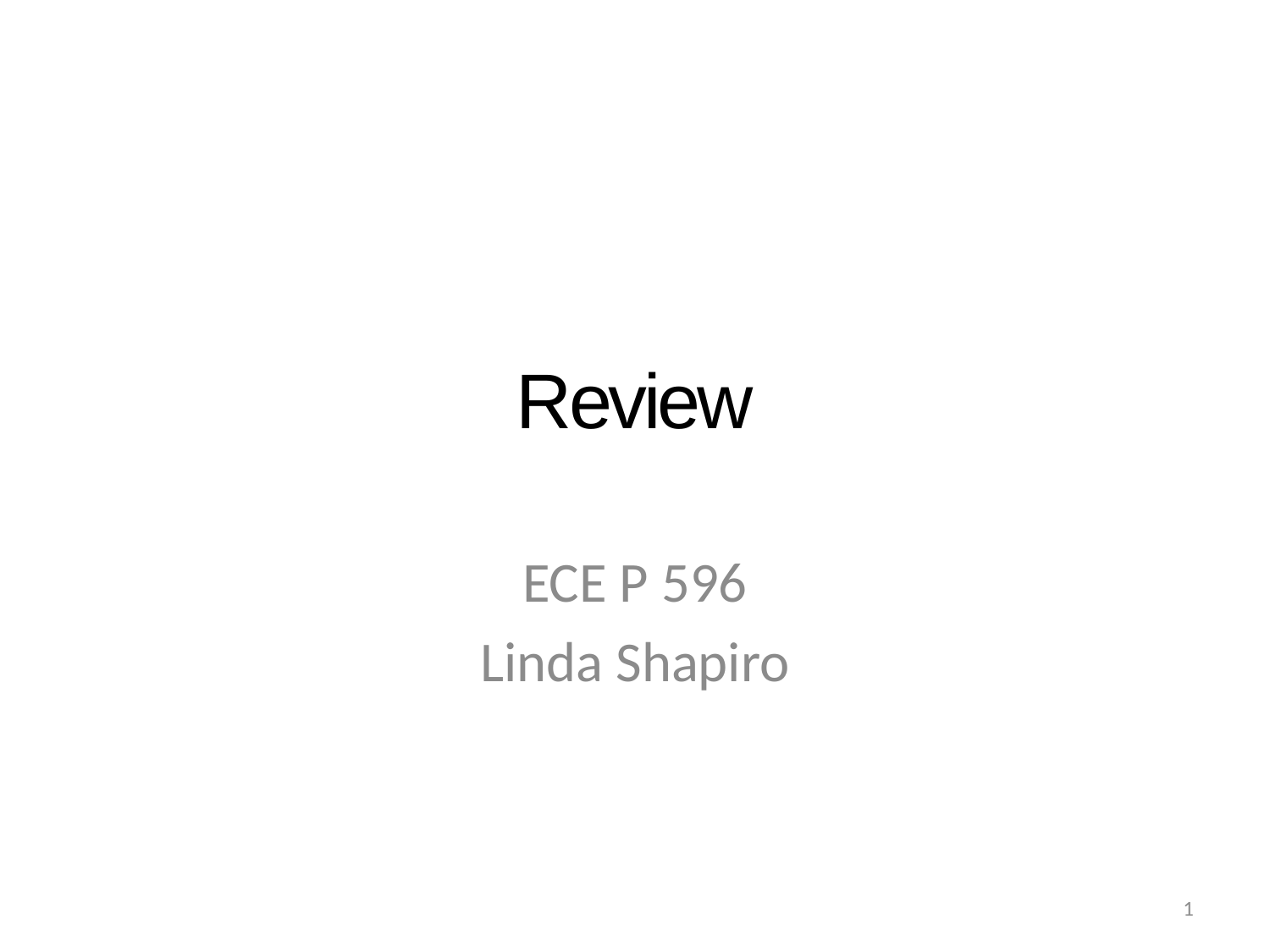

# Review
ECE P 596
Linda Shapiro

1